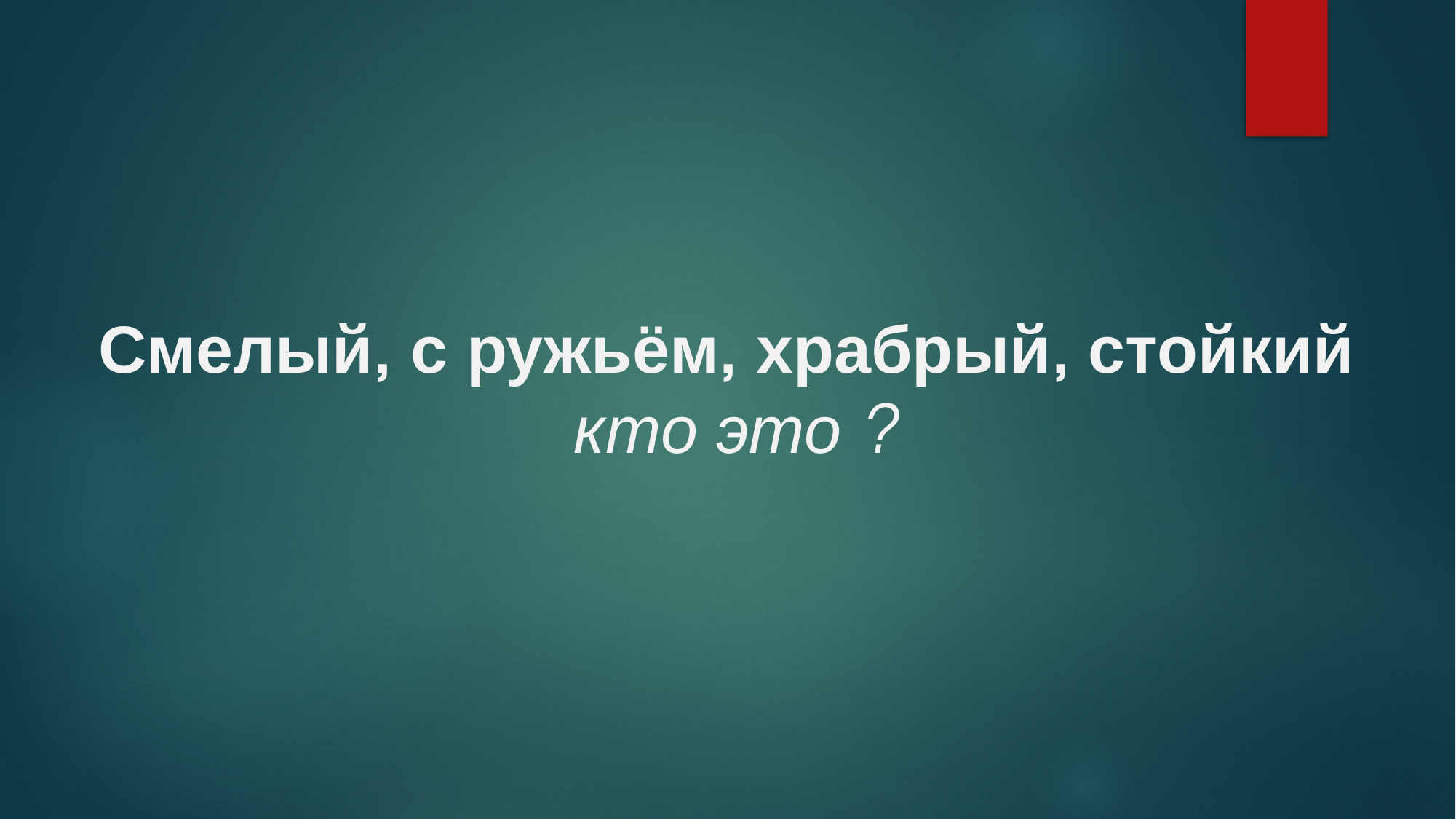

Смелый, с ружьём, храбрый, стойкий  кто это ?